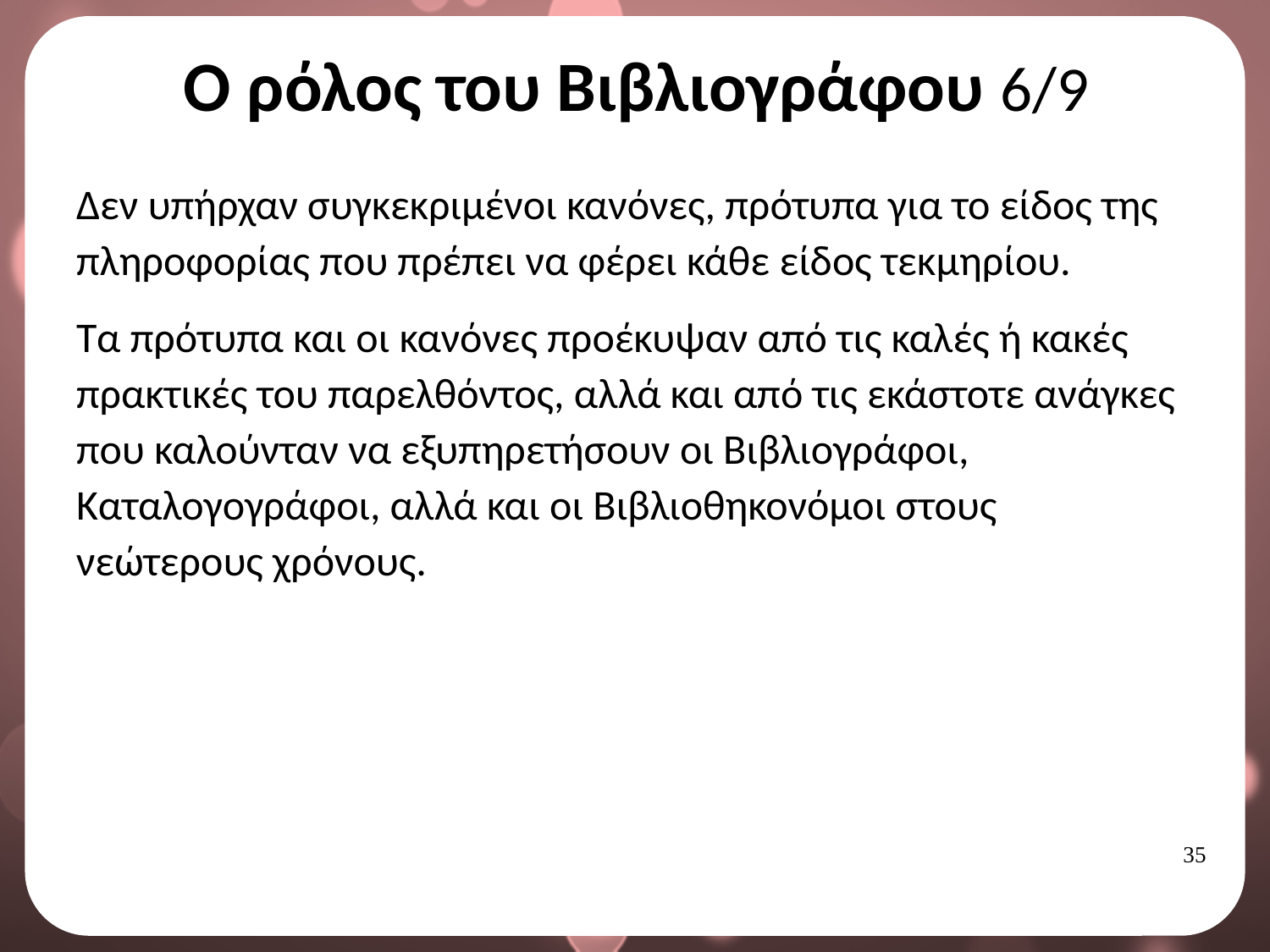

# Ο ρόλος του Βιβλιογράφου 6/9
Δεν υπήρχαν συγκεκριμένοι κανόνες, πρότυπα για το είδος της πληροφορίας που πρέπει να φέρει κάθε είδος τεκμηρίου.
Τα πρότυπα και οι κανόνες προέκυψαν από τις καλές ή κακές πρακτικές του παρελθόντος, αλλά και από τις εκάστοτε ανάγκες που καλούνταν να εξυπηρετήσουν οι Βιβλιογράφοι, Καταλογογράφοι, αλλά και οι Βιβλιοθηκονόμοι στους νεώτερους χρόνους.

35